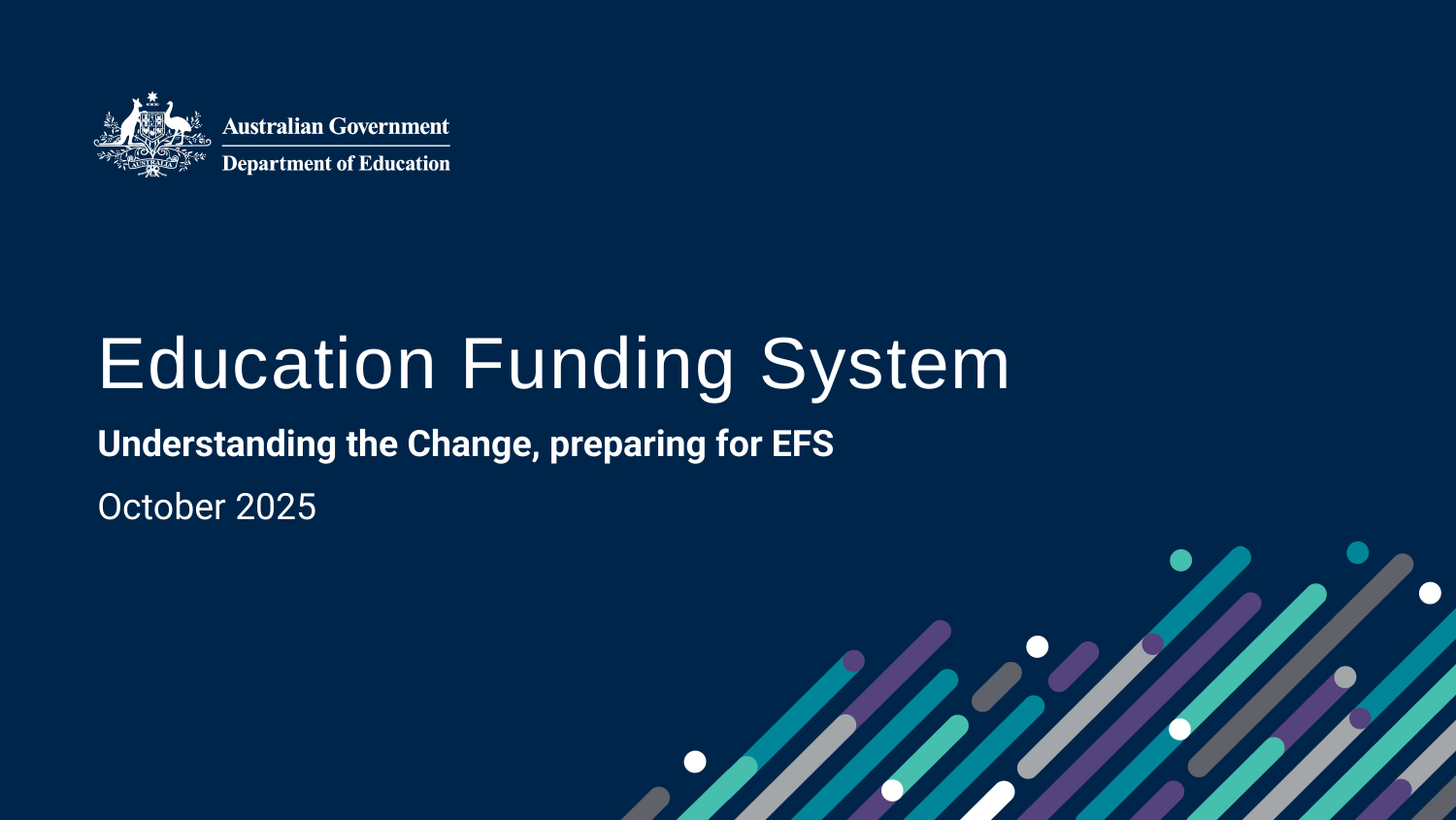

# Education Funding System
Understanding the Change, preparing for EFS
October 2025